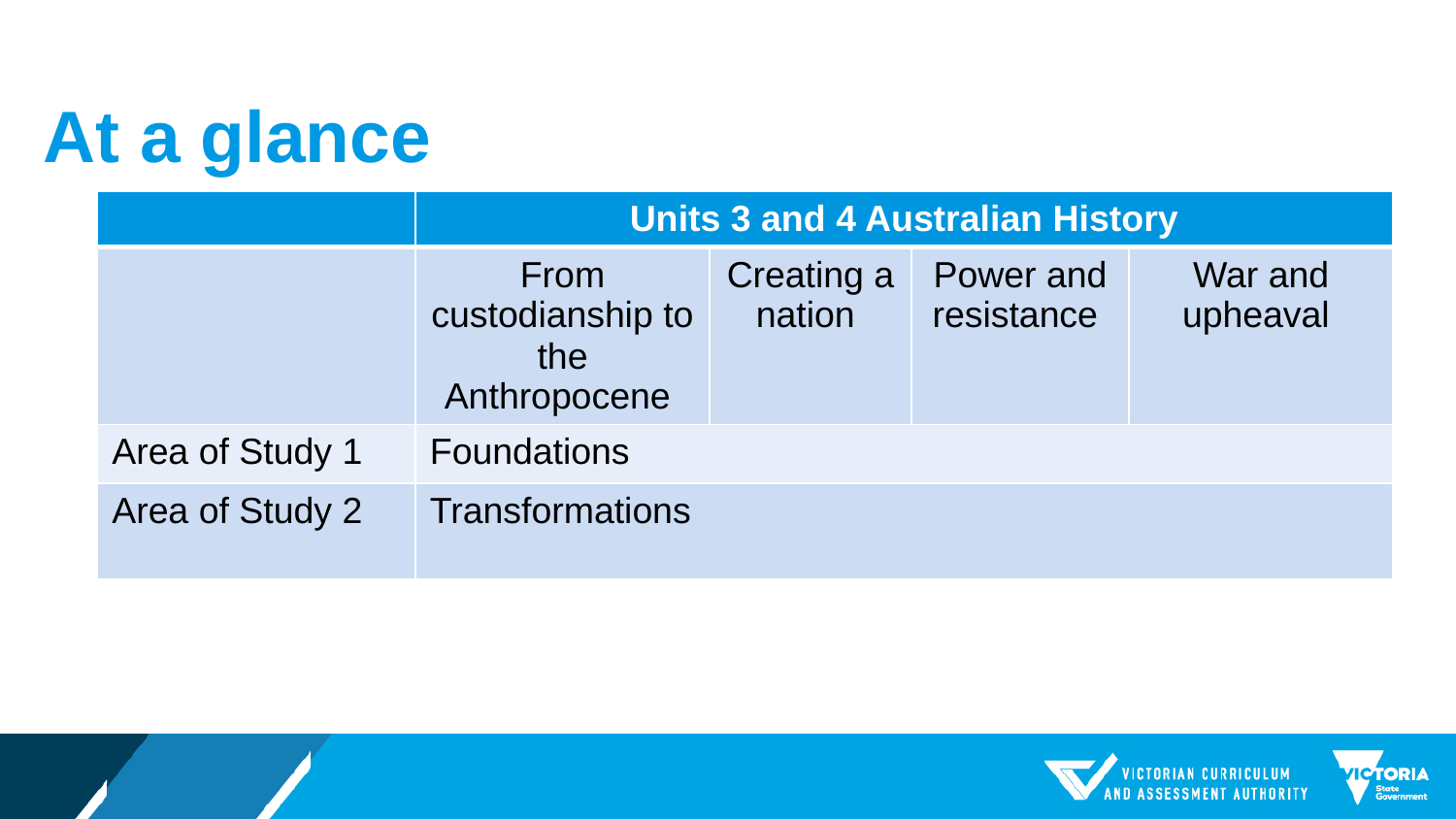

# At a glance
|  | Units 3 and 4 Australian History |  |  |  |
| --- | --- | --- | --- | --- |
|  | From custodianship to the Anthropocene | Creating a nation | Power and resistance | War and upheaval |
| Area of Study 1 | Foundations |  |  |  |
| Area of Study 2 | Transformations |  |  |  |